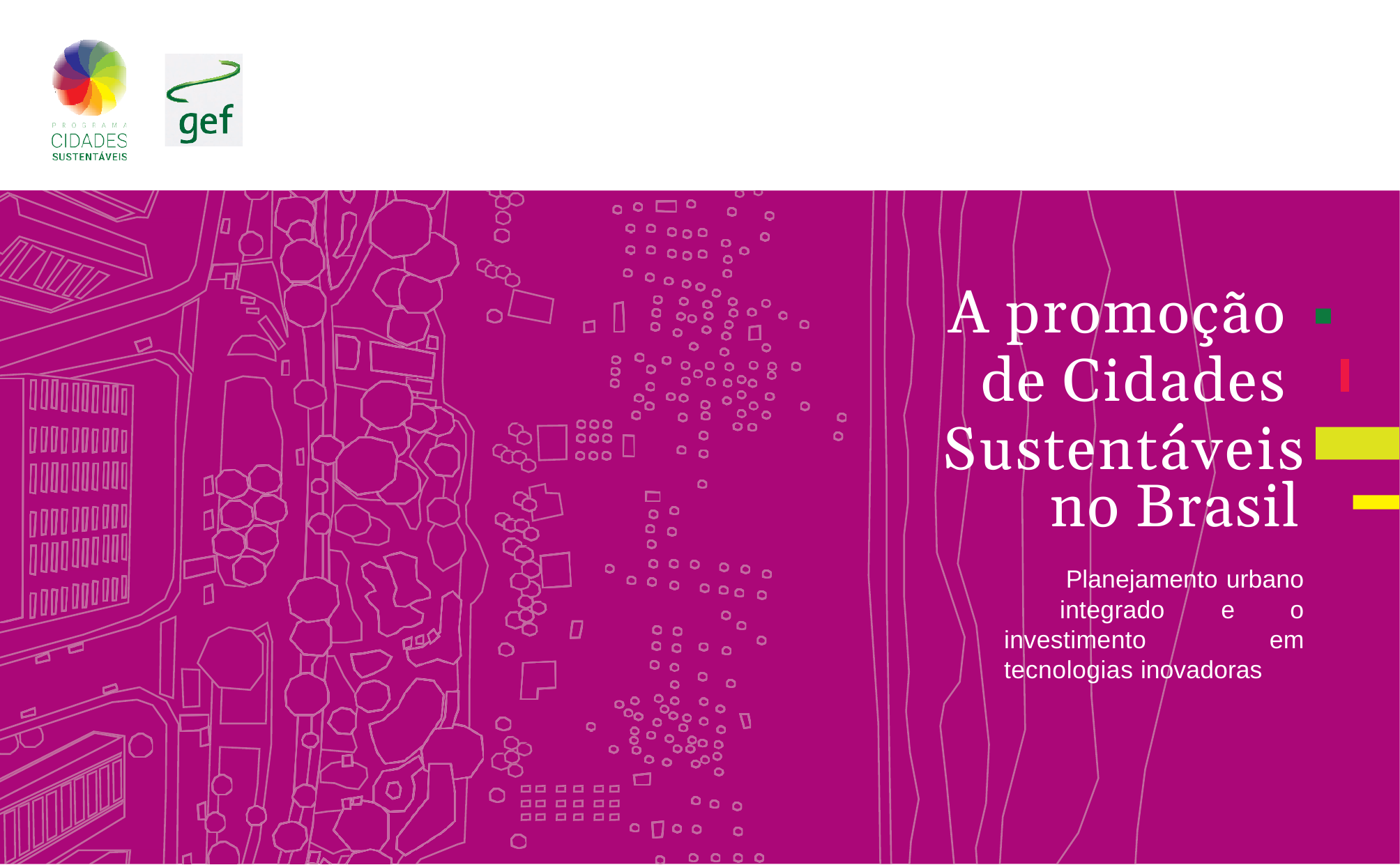

# A promoção  de Cidades  Sustentáveis

no Brasil

Planejamento urbano  integrado e o investimento  em tecnologias inovadoras